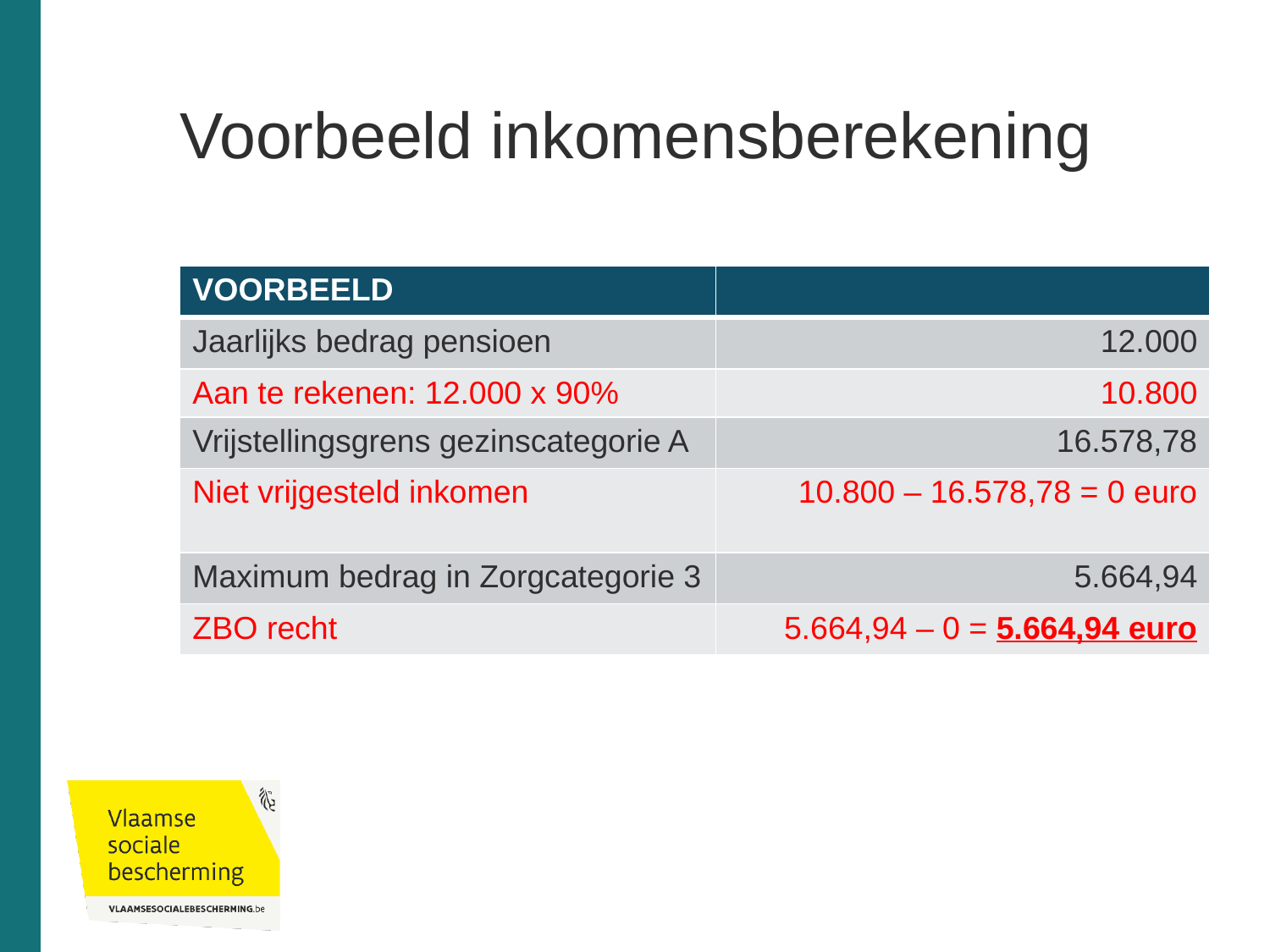

# Voorbeeld inkomensberekening
| VOORBEELD |  |
| --- | --- |
| Jaarlijks bedrag pensioen | 12.000 |
| Aan te rekenen: 12.000 x 90% | 10.800 |
| Vrijstellingsgrens gezinscategorie A | 16.578,78 |
| Niet vrijgesteld inkomen | 10.800 – 16.578,78 = 0 euro |
| Maximum bedrag in Zorgcategorie 3 | 5.664,94 |
| ZBO recht | 5.664,94 – 0 = 5.664,94 euro |